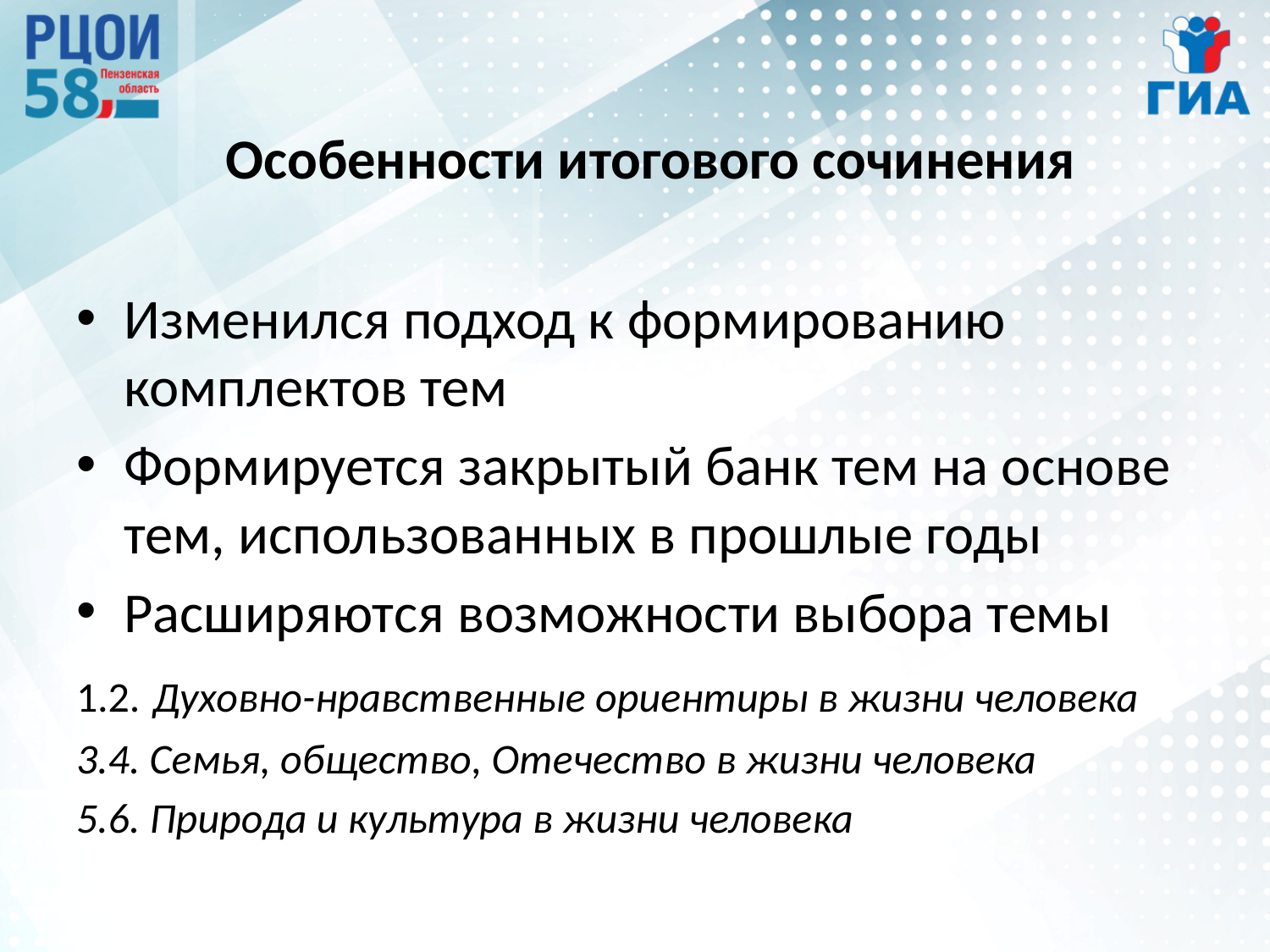

# Особенности итогового сочинения
Изменился подход к формированию комплектов тем
Формируется закрытый банк тем на основе тем, использованных в прошлые годы
Расширяются возможности выбора темы
1.2. Духовно-нравственные ориентиры в жизни человека
3.4. Семья, общество, Отечество в жизни человека
5.6. Природа и культура в жизни человека